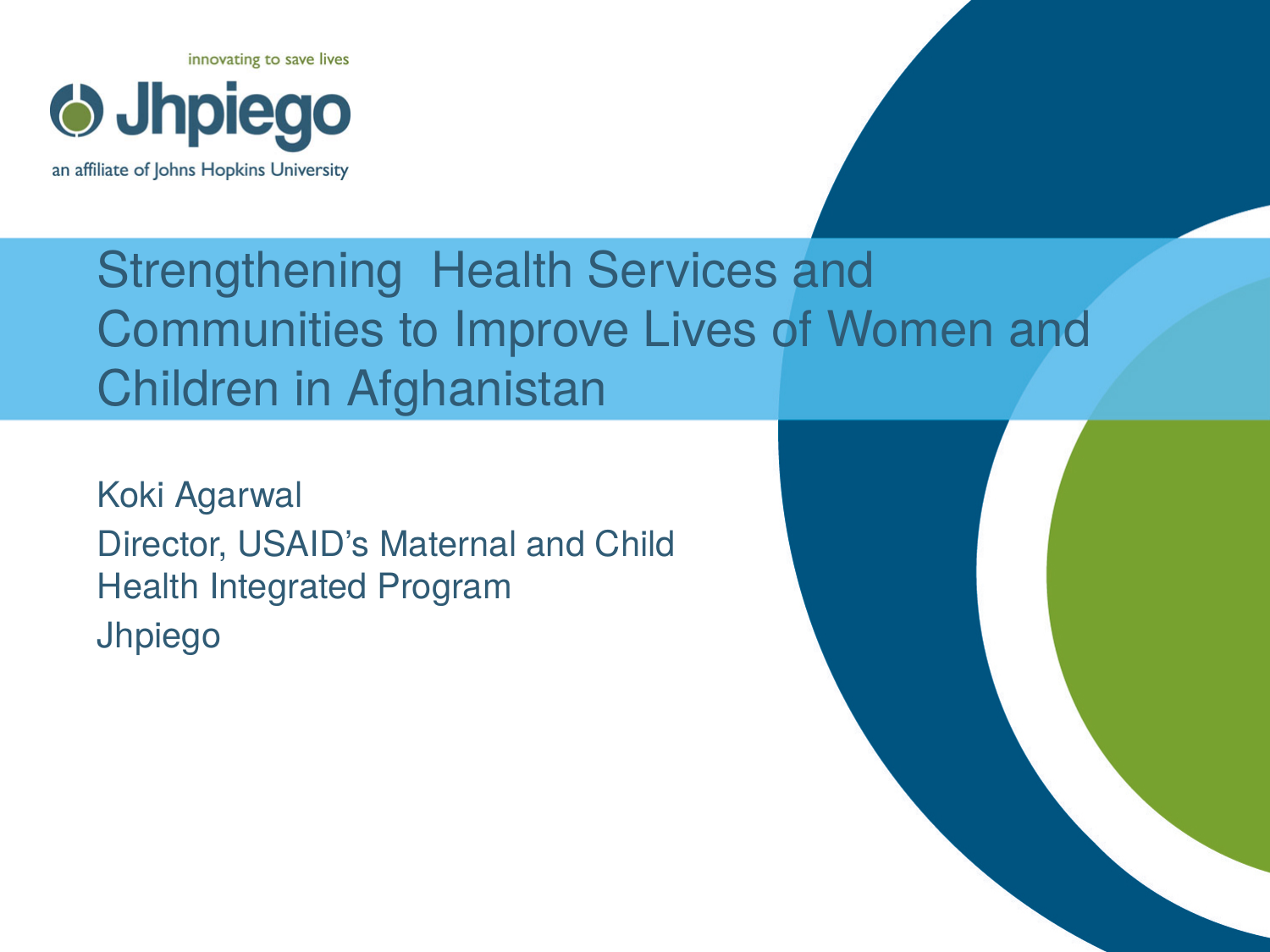

# Strengthening  Health Services and Communities to Improve Lives of Women and Children in Afghanistan
Koki Agarwal
Director, USAID’s Maternal and Child Health Integrated Program
Jhpiego